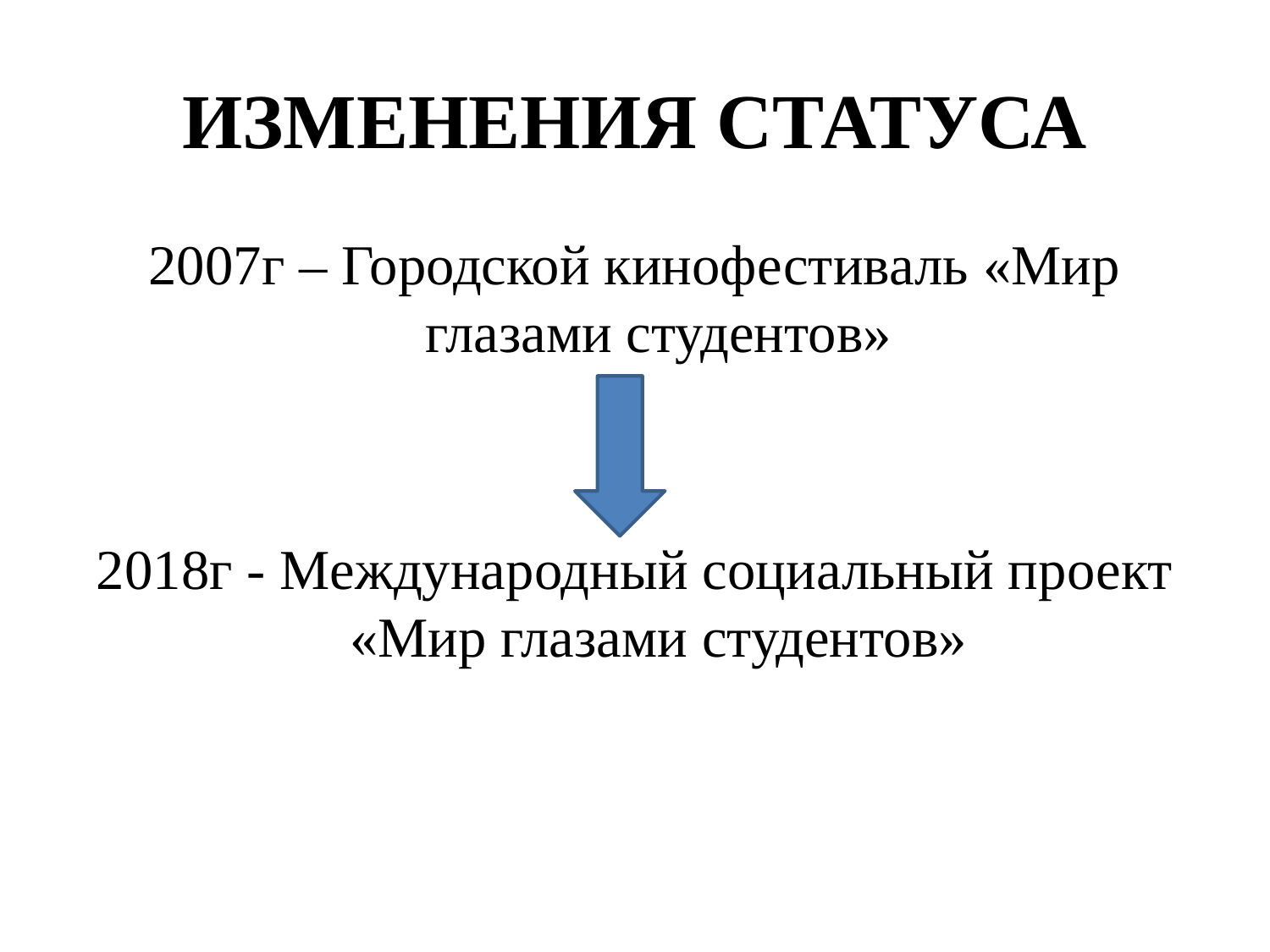

# ИЗМЕНЕНИЯ СТАТУСА
2007г – Городской кинофестиваль «Мир глазами студентов»

2018г - Международный социальный проект «Мир глазами студентов»